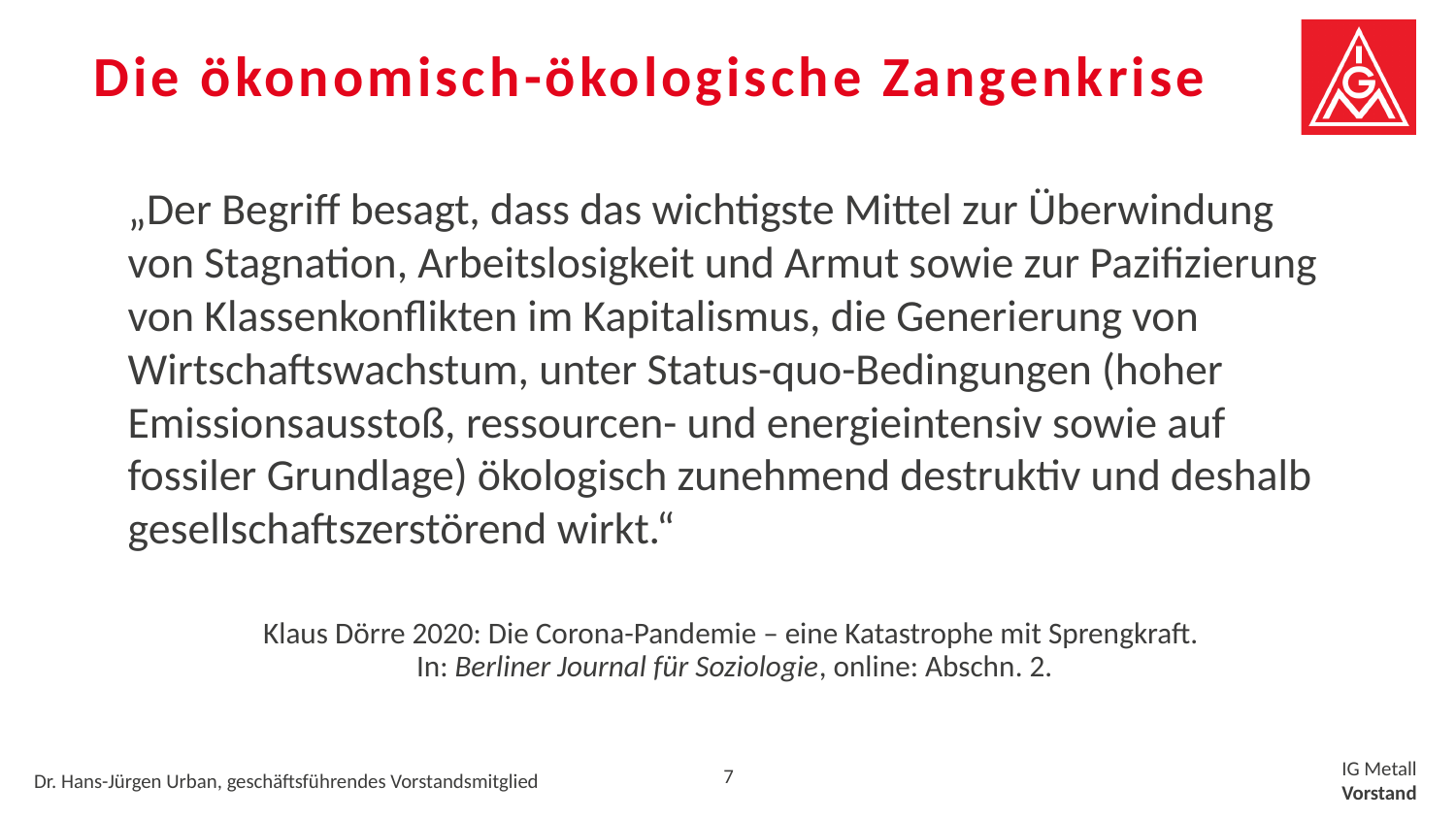

# Die ökonomisch-ökologische Zangenkrise
„Der Begriff besagt, dass das wichtigste Mittel zur Überwindung von Stagnation, Arbeitslosigkeit und Armut sowie zur Pazifizierung von Klassenkonflikten im Kapitalismus, die Generierung von Wirtschaftswachstum, unter Status-quo-Bedingungen (hoher Emissionsausstoß, ressourcen- und energieintensiv sowie auf fossiler Grundlage) ökologisch zunehmend destruktiv und deshalb gesellschaftszerstörend wirkt.“

Klaus Dörre 2020: Die Corona-Pandemie – eine Katastrophe mit Sprengkraft.
In: Berliner Journal für Soziologie, online: Abschn. 2.